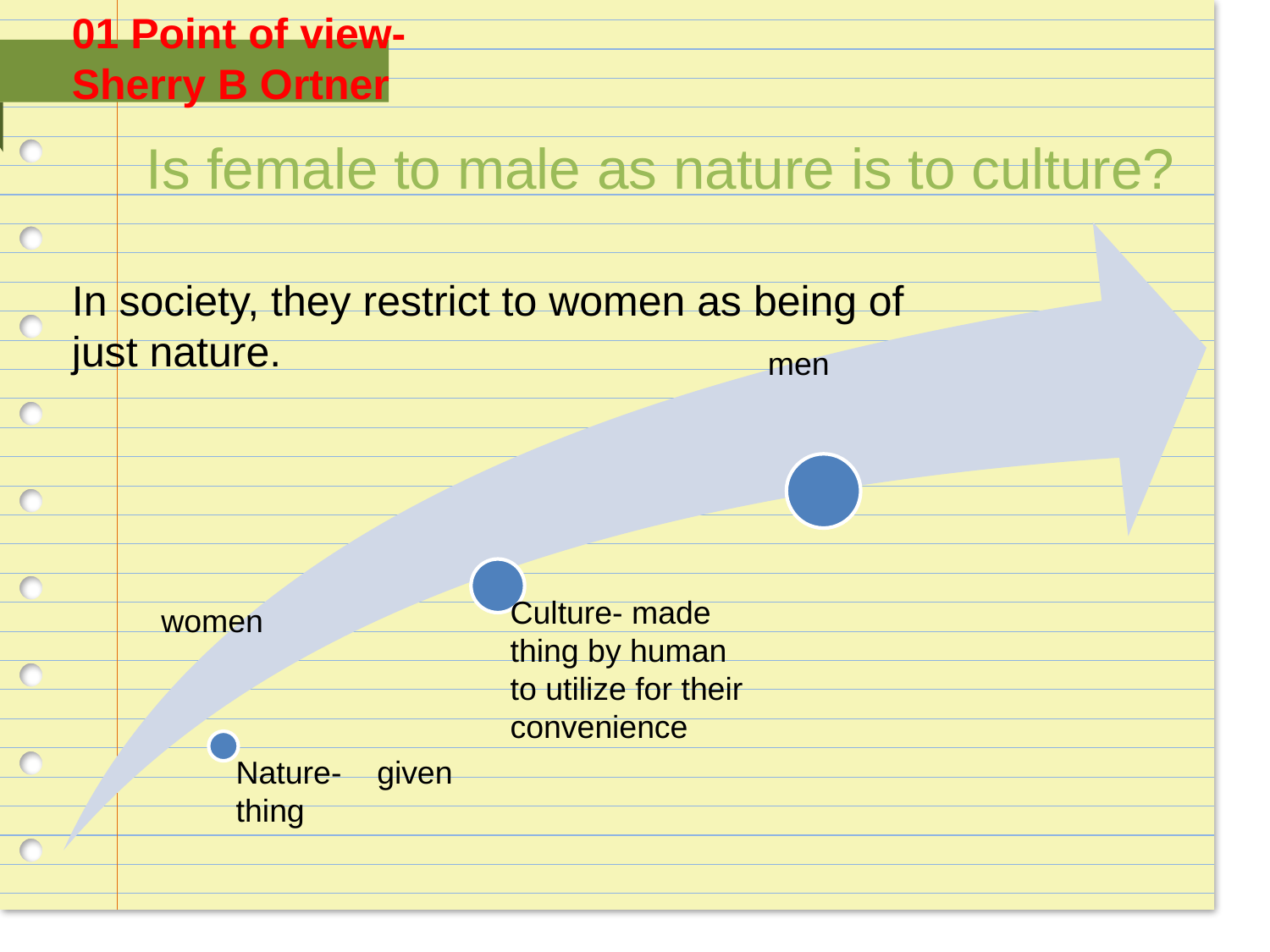

01 Point of view- Sherry B Ortner

# Is female to male as nature is to culture?
Culture- made thing by human to utilize for their convenience
In society, they restrict to women as being of just nature.
men
women